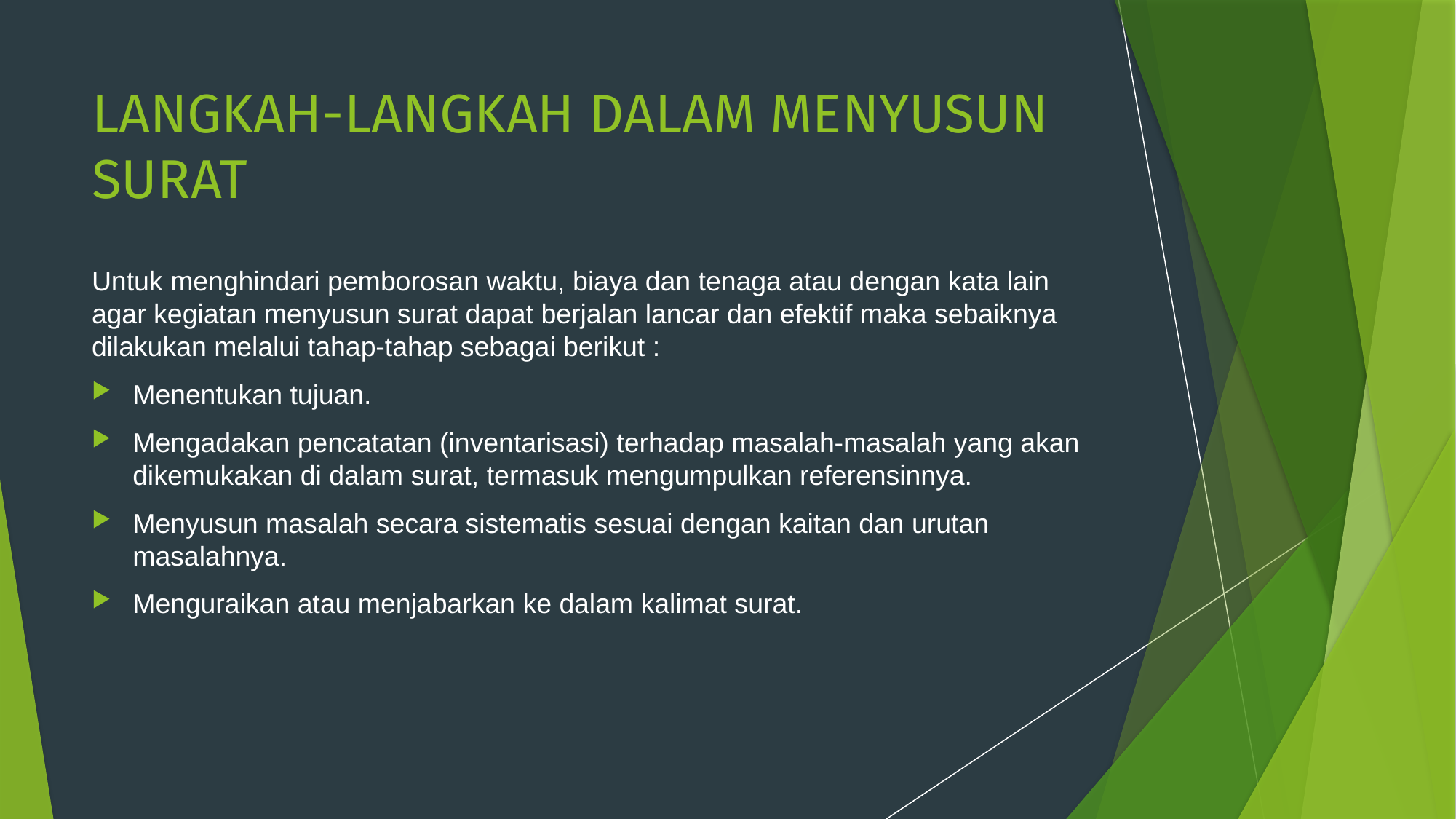

# LANGKAH-LANGKAH DALAM MENYUSUN SURAT
Untuk menghindari pemborosan waktu, biaya dan tenaga atau dengan kata lain agar kegiatan menyusun surat dapat berjalan lancar dan efektif maka sebaiknya dilakukan melalui tahap-tahap sebagai berikut :
Menentukan tujuan.
Mengadakan pencatatan (inventarisasi) terhadap masalah-masalah yang akan dikemukakan di dalam surat, termasuk mengumpulkan referensinnya.
Menyusun masalah secara sistematis sesuai dengan kaitan dan urutan masalahnya.
Menguraikan atau menjabarkan ke dalam kalimat surat.